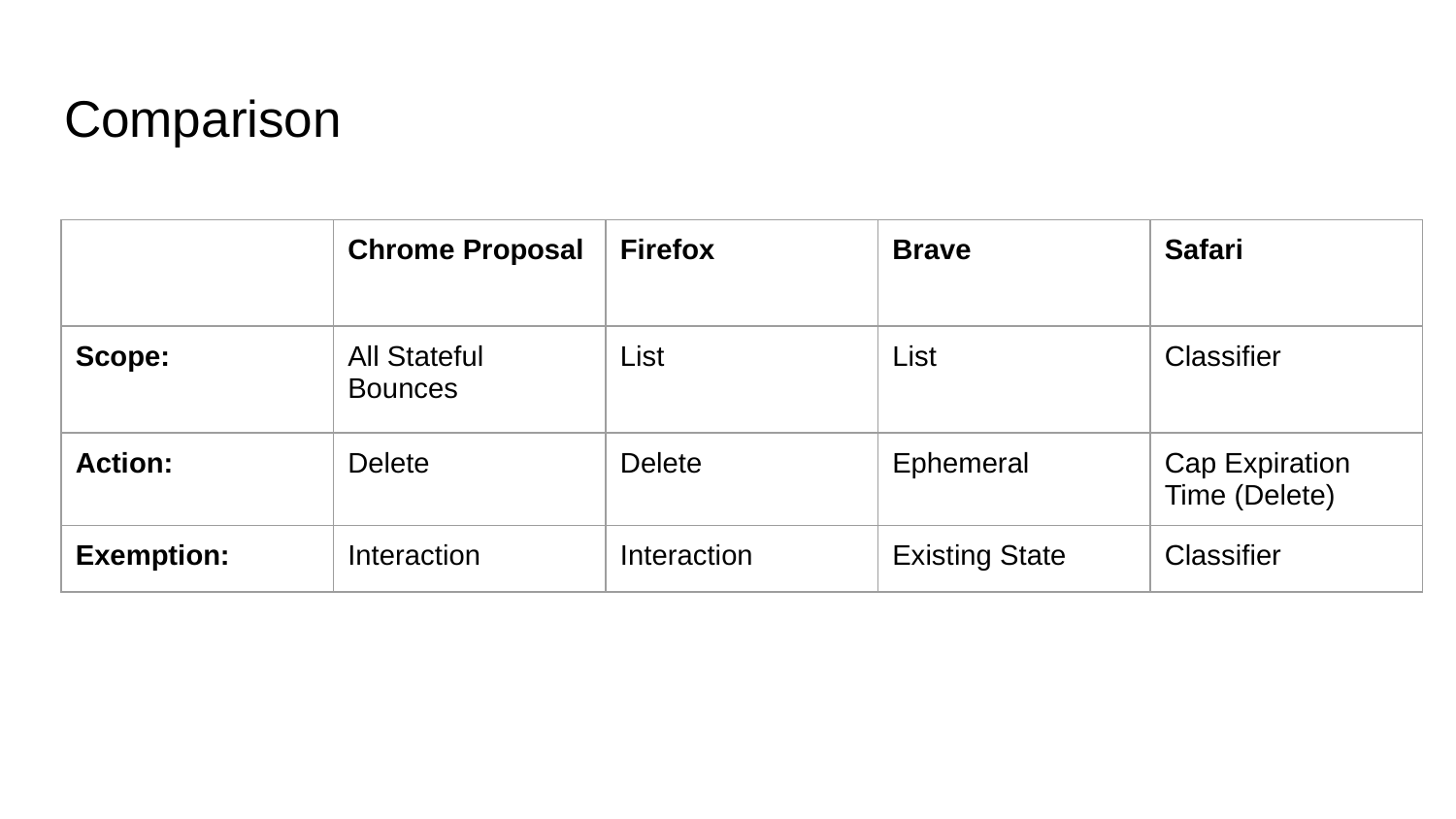

# Comparison
|  | Chrome Proposal | Firefox | Brave | Safari |
| --- | --- | --- | --- | --- |
| Scope: | All Stateful Bounces | List | List | Classifier |
| Action: | Delete | Delete | Ephemeral | Cap Expiration Time (Delete) |
| Exemption: | Interaction | Interaction | Existing State | Classifier |